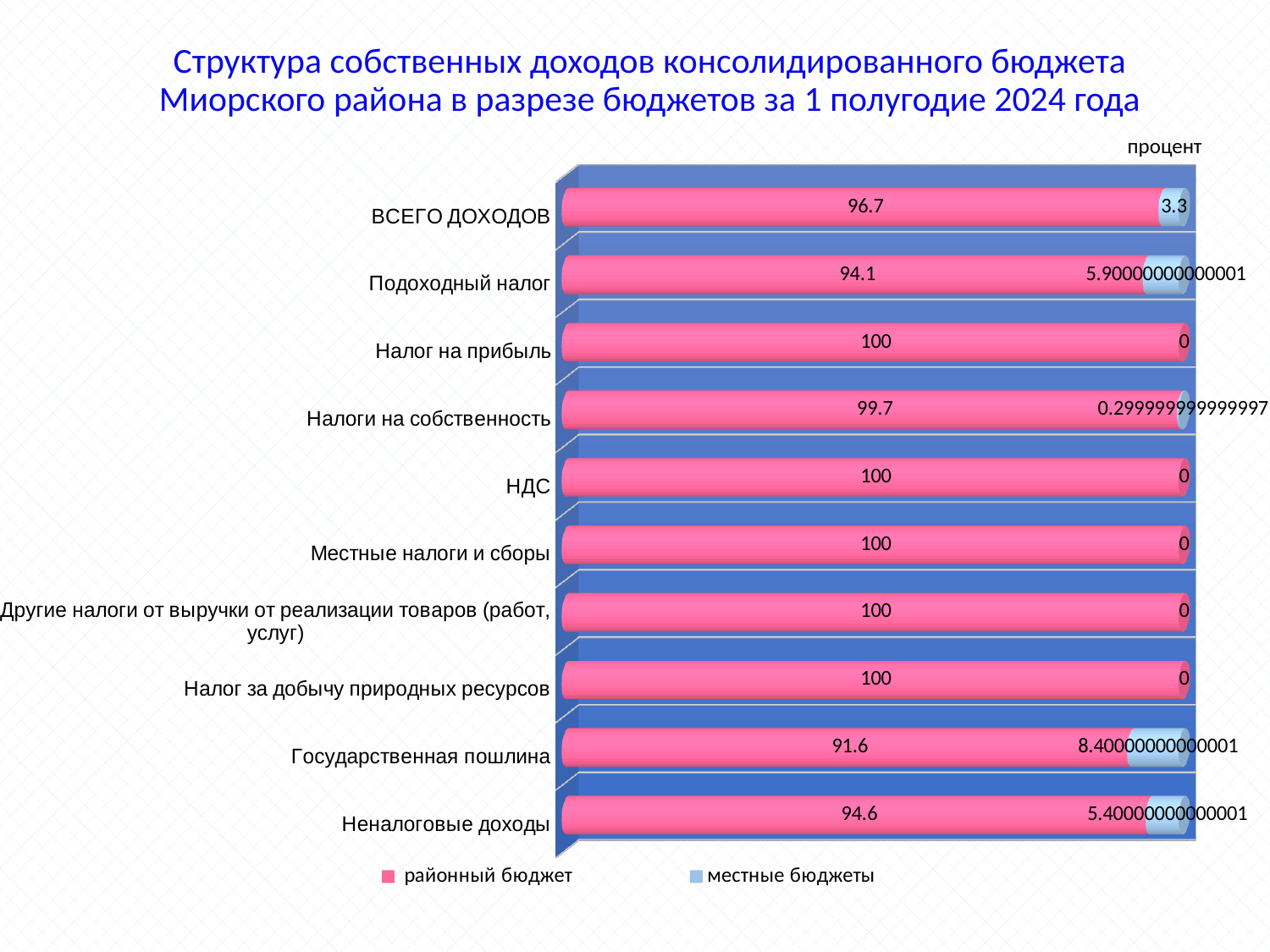

# Структура собственных доходов консолидированного бюджета Миорского района в разрезе бюджетов за 1 полугодие 2024 года
процент

[unsupported chart]